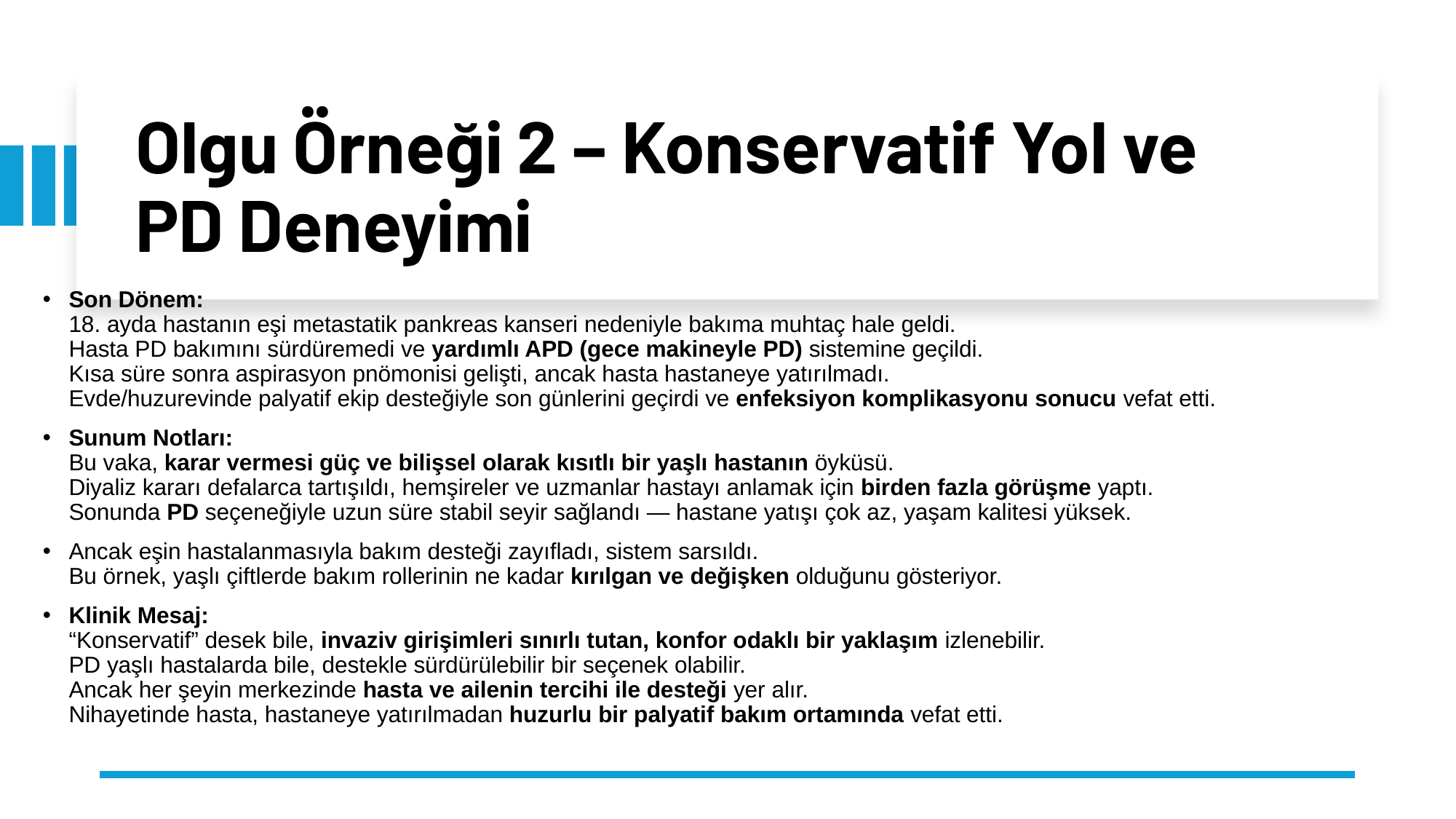

# Olgu Örneği 2 – Konservatif Yol ve PD Deneyimi

Son Dönem:
18. ayda hastanın eşi metastatik pankreas kanseri nedeniyle bakıma muhtaç hale geldi.
Hasta PD bakımını sürdüremedi ve yardımlı APD (gece makineyle PD) sistemine geçildi.
Kısa süre sonra aspirasyon pnömonisi gelişti, ancak hasta hastaneye yatırılmadı.
Evde/huzurevinde palyatif ekip desteğiyle son günlerini geçirdi ve enfeksiyon komplikasyonu sonucu vefat etti.
Sunum Notları:
Bu vaka, karar vermesi güç ve bilişsel olarak kısıtlı bir yaşlı hastanın öyküsü.
Diyaliz kararı defalarca tartışıldı, hemşireler ve uzmanlar hastayı anlamak için birden fazla görüşme yaptı.
Sonunda PD seçeneğiyle uzun süre stabil seyir sağlandı — hastane yatışı çok az, yaşam kalitesi yüksek.
Ancak eşin hastalanmasıyla bakım desteği zayıfladı, sistem sarsıldı.
Bu örnek, yaşlı çiftlerde bakım rollerinin ne kadar kırılgan ve değişken olduğunu gösteriyor.
Klinik Mesaj:
“Konservatif” desek bile, invaziv girişimleri sınırlı tutan, konfor odaklı bir yaklaşım izlenebilir.
PD yaşlı hastalarda bile, destekle sürdürülebilir bir seçenek olabilir.
Ancak her şeyin merkezinde hasta ve ailenin tercihi ile desteği yer alır.
Nihayetinde hasta, hastaneye yatırılmadan huzurlu bir palyatif bakım ortamında vefat etti.